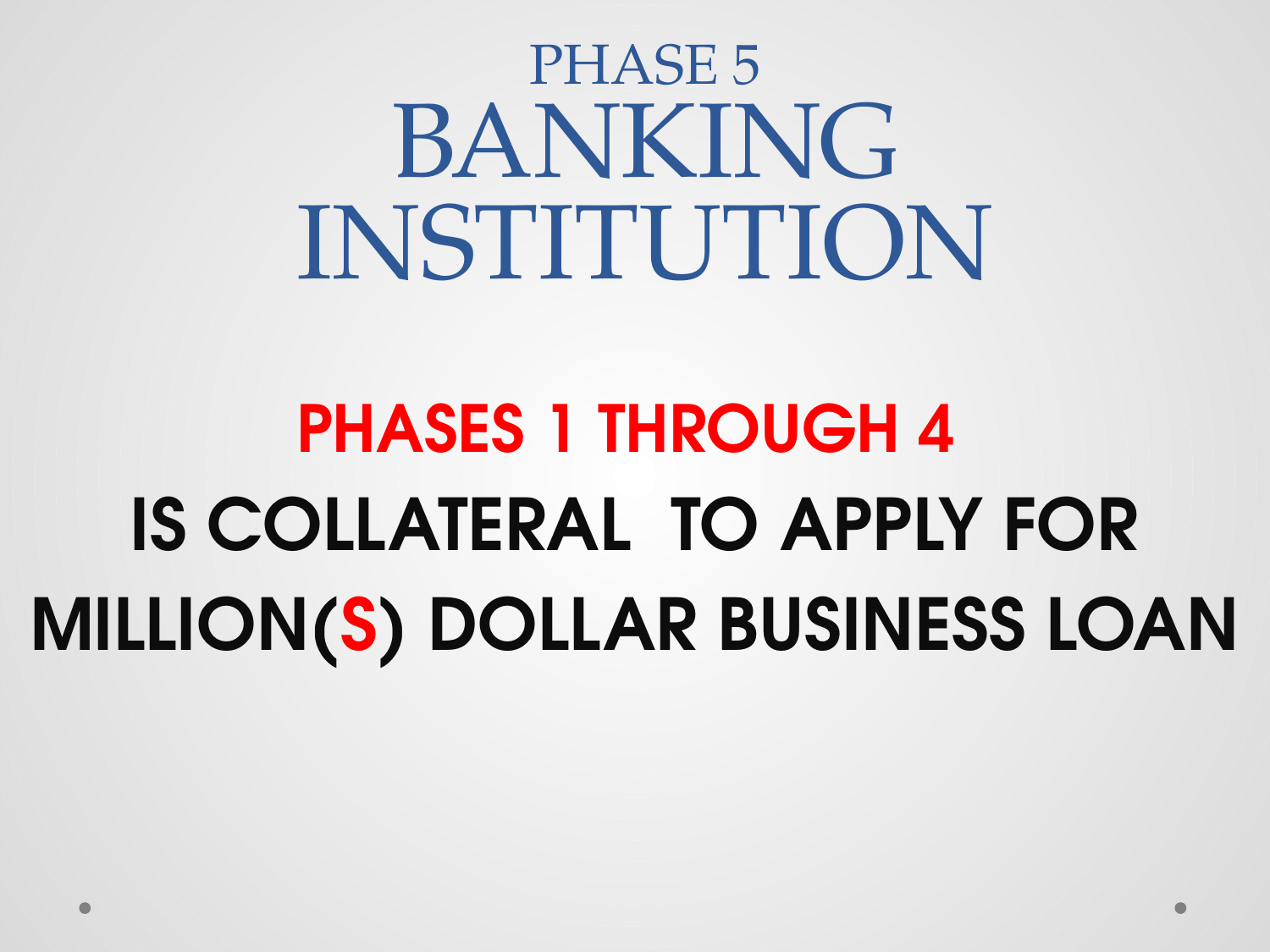

# PHASE 5 BANKING INSTITUTION
PHASES 1 THROUGH 4
IS COLLATERAL  TO APPLY FOR
MILLION(S) DOLLAR BUSINESS LOAN